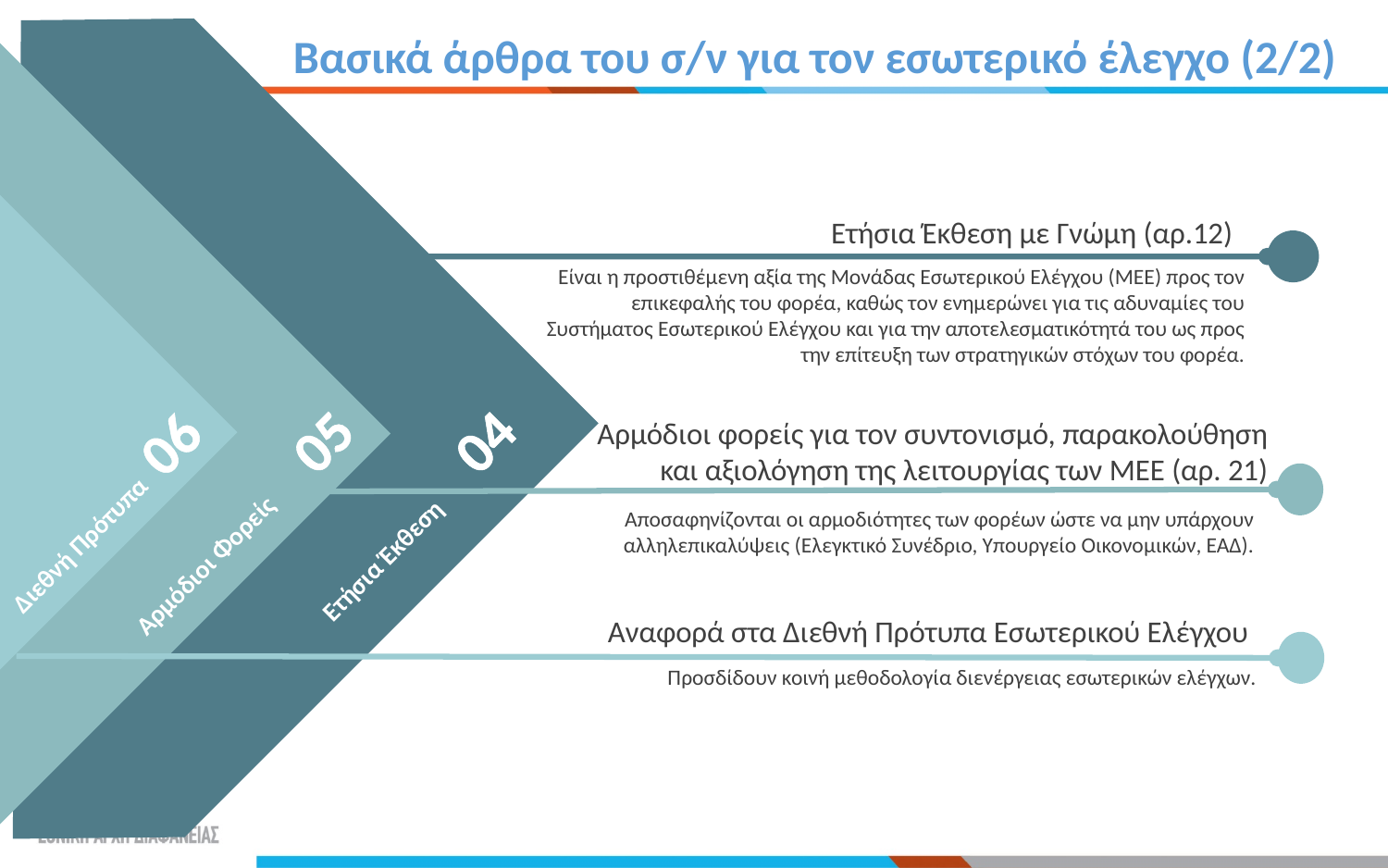

# Βασικά άρθρα του σ/ν για τον εσωτερικό έλεγχο (2/2)

Ετήσια Έκθεση με Γνώμη (αρ.12)

Είναι η προστιθέμενη αξία της Μονάδας Εσωτερικού Ελέγχου (ΜΕΕ) προς τον επικεφαλής του φορέα, καθώς τον ενημερώνει για τις αδυναμίες του Συστήματος Εσωτερικού Ελέγχου και για την αποτελεσματικότητά του ως προς την επίτευξη των στρατηγικών στόχων του φορέα.

05
01
04
06
Αρμόδιοι φορείς για τον συντονισμό, παρακολούθηση και αξιολόγηση της λειτουργίας των ΜΕΕ (αρ. 21)

Αποσαφηνίζονται οι αρμοδιότητες των φορέων ώστε να μην υπάρχουν αλληλεπικαλύψεις (Ελεγκτικό Συνέδριο, Υπουργείο Οικονομικών, ΕΑΔ).
Διεθνή Πρότυπα
Πιστοποίηση
Αρμόδιοι Φορείς
Ετήσια Έκθεση
Αναφορά στα Διεθνή Πρότυπα Εσωτερικού Ελέγχου

Προσδίδουν κοινή μεθοδολογία διενέργειας εσωτερικών ελέγχων.